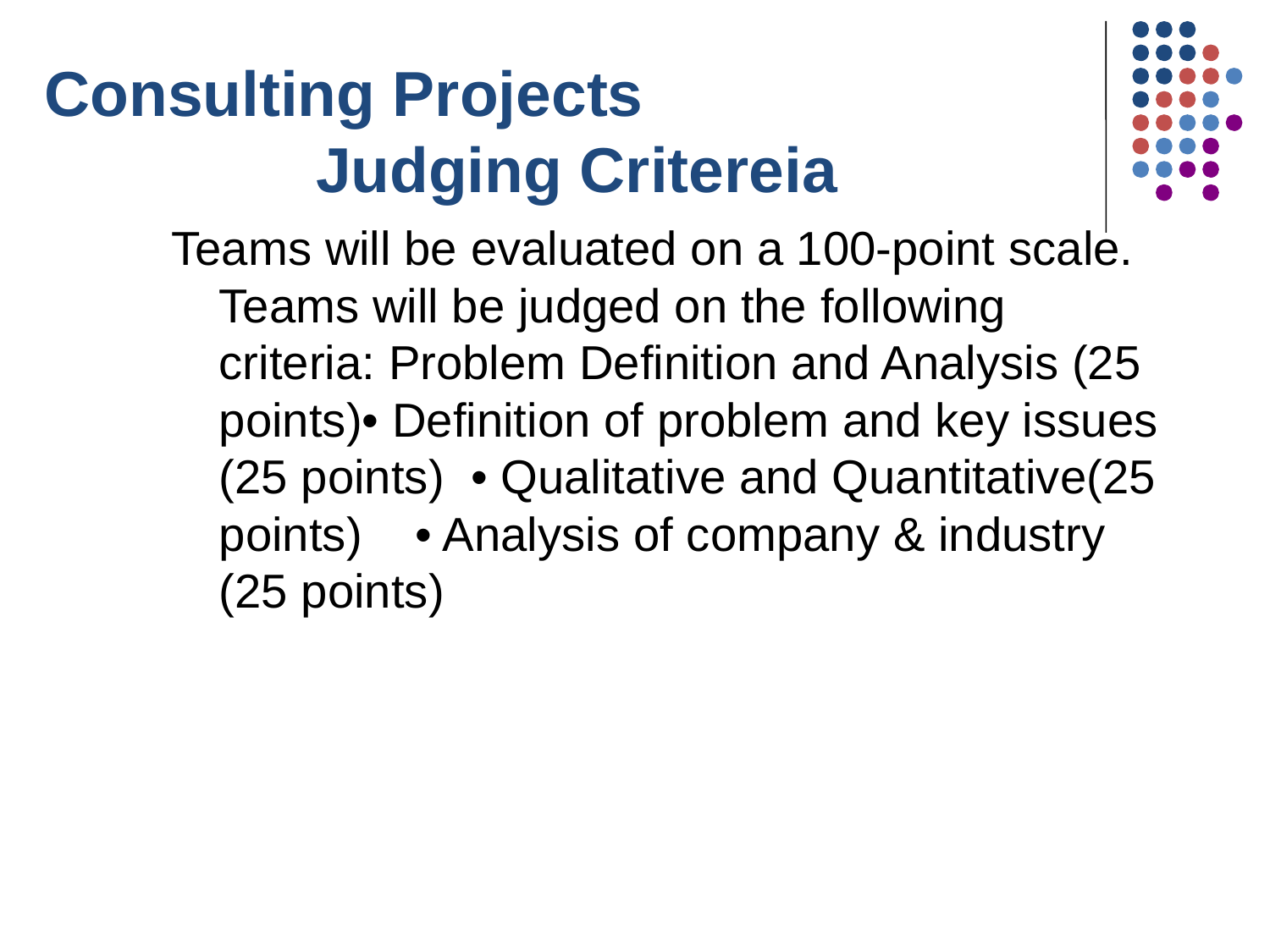

# Consulting Projects Judging Critereia
Teams will be evaluated on a 100-point scale. Teams will be judged on the following criteria: Problem Definition and Analysis (25 points)• Definition of problem and key issues (25 points)  • Qualitative and Quantitative(25 points)    • Analysis of company & industry (25 points)